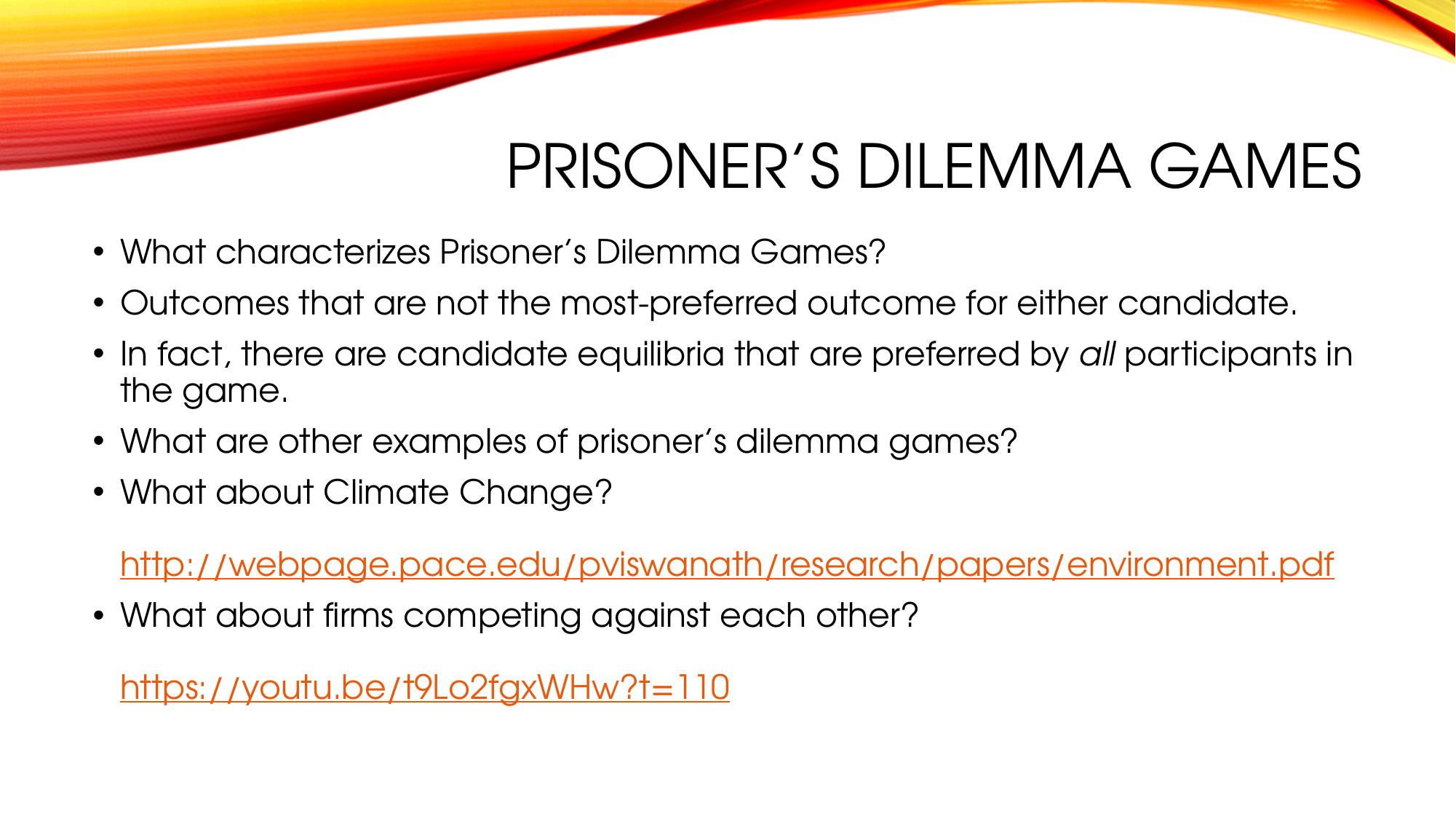

# Prisoner’s dilemma Games
What characterizes Prisoner’s Dilemma Games?
Outcomes that are not the most-preferred outcome for either candidate.
In fact, there are candidate equilibria that are preferred by all participants in the game.
What are other examples of prisoner’s dilemma games?
What about Climate Change?
http://webpage.pace.edu/pviswanath/research/papers/environment.pdf
What about firms competing against each other?
https://youtu.be/t9Lo2fgxWHw?t=110